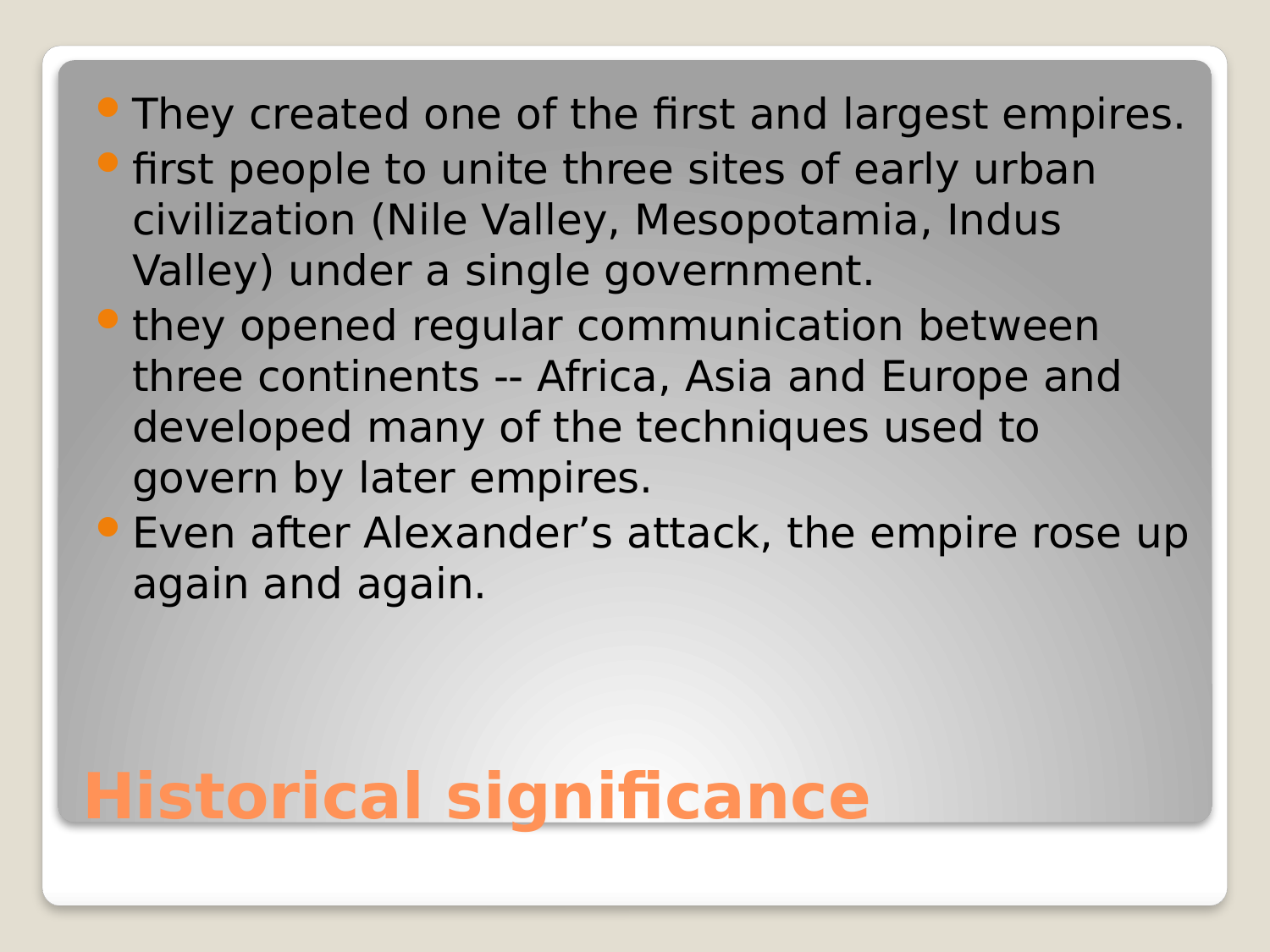

They created one of the first and largest empires.
first people to unite three sites of early urban civilization (Nile Valley, Mesopotamia, Indus Valley) under a single government.
they opened regular communication between three continents -- Africa, Asia and Europe and developed many of the techniques used to govern by later empires.
Even after Alexander’s attack, the empire rose up again and again.
# Historical significance